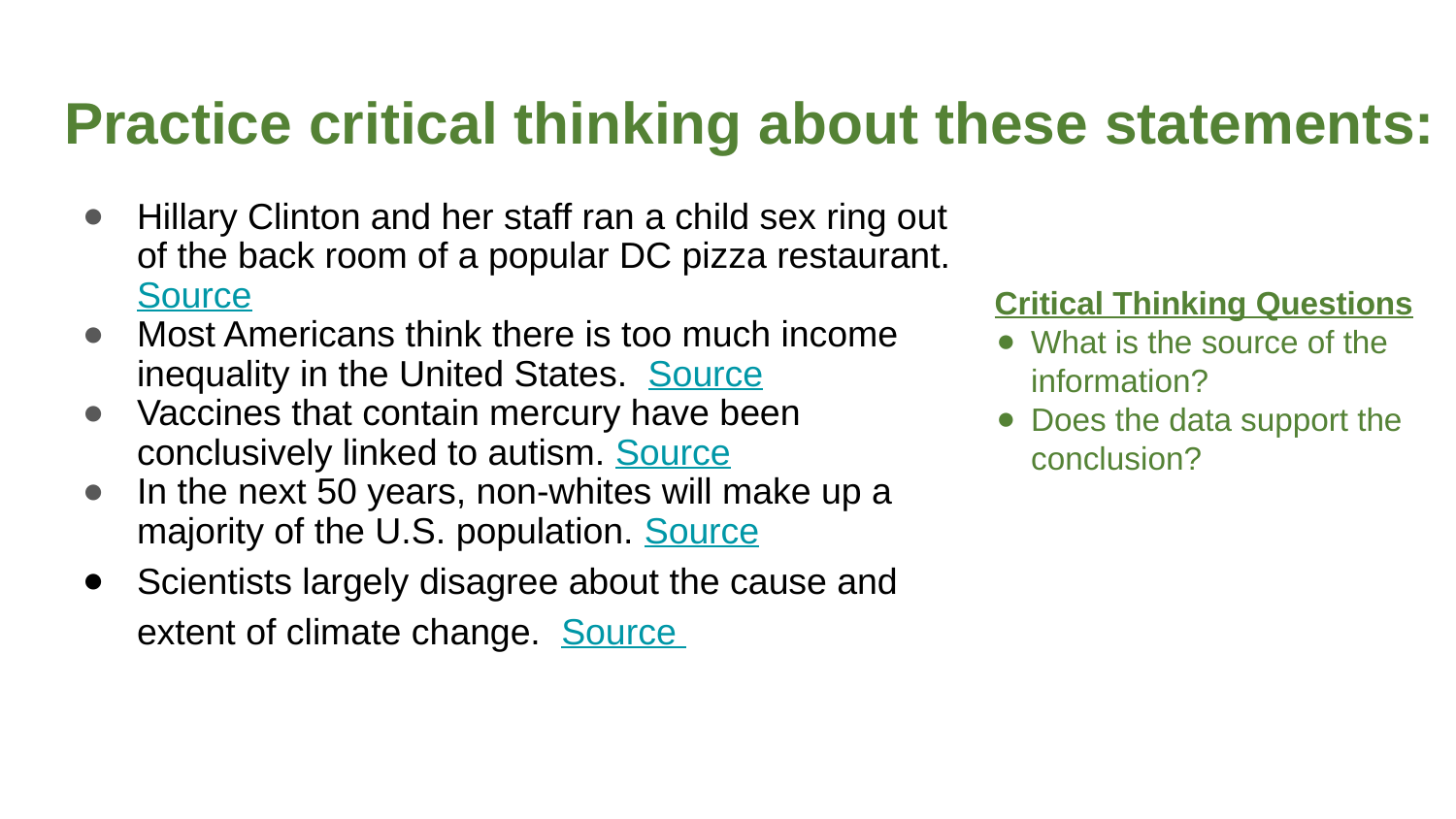

# Practice critical thinking about these statements:
Hillary Clinton and her staff ran a child sex ring out of the back room of a popular DC pizza restaurant.  Source
Most Americans think there is too much income inequality in the United States.  Source
Vaccines that contain mercury have been conclusively linked to autism. Source
In the next 50 years, non-whites will make up a majority of the U.S. population. Source
Scientists largely disagree about the cause and extent of climate change.  Source
Critical Thinking Questions
What is the source of the information?
Does the data support the conclusion?